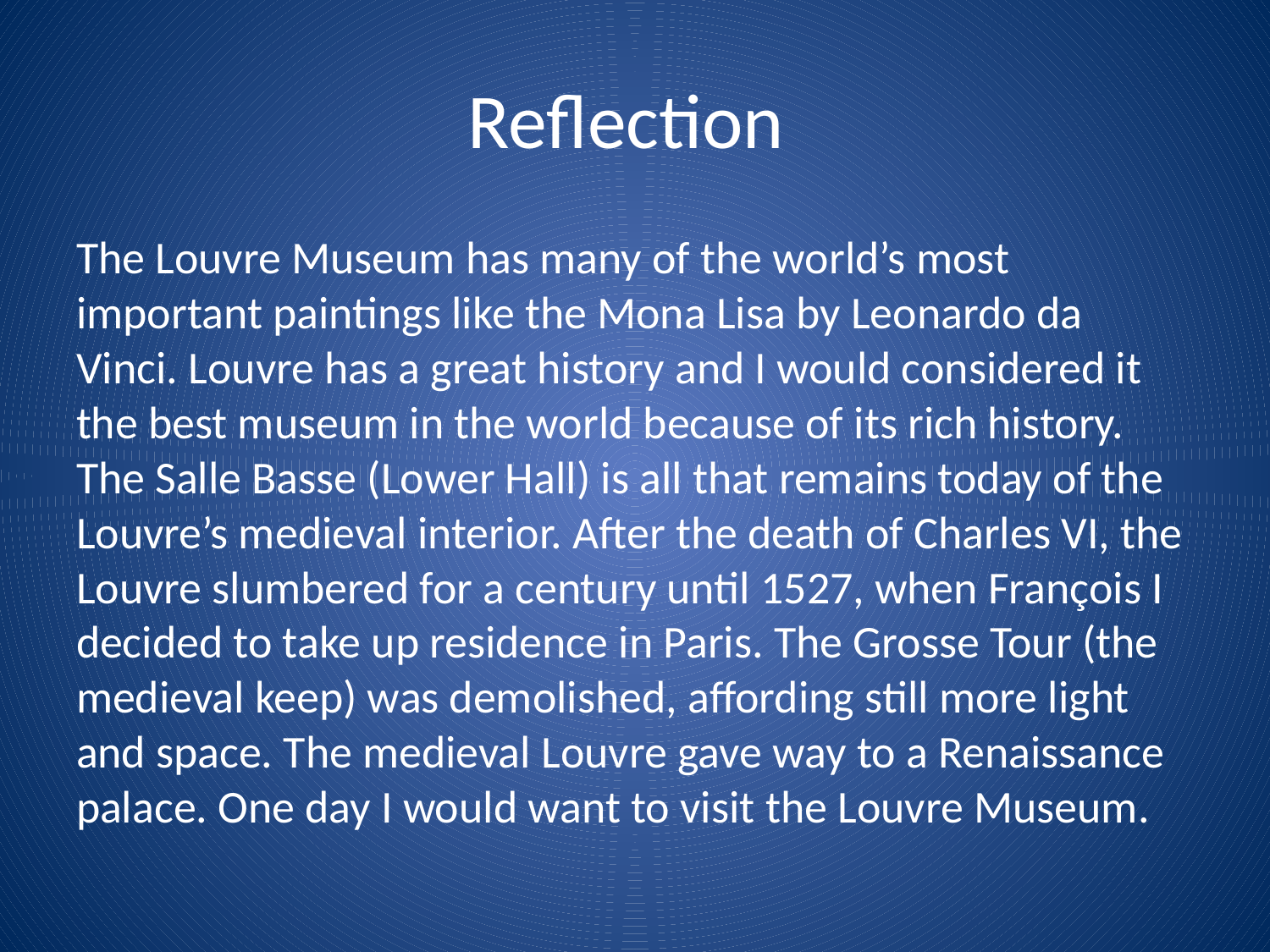

# Reflection
The Louvre Museum has many of the world’s most important paintings like the Mona Lisa by Leonardo da Vinci. Louvre has a great history and I would considered it the best museum in the world because of its rich history. The Salle Basse (Lower Hall) is all that remains today of the Louvre’s medieval interior. After the death of Charles VI, the Louvre slumbered for a century until 1527, when François I decided to take up residence in Paris. The Grosse Tour (the medieval keep) was demolished, affording still more light and space. The medieval Louvre gave way to a Renaissance palace. One day I would want to visit the Louvre Museum.